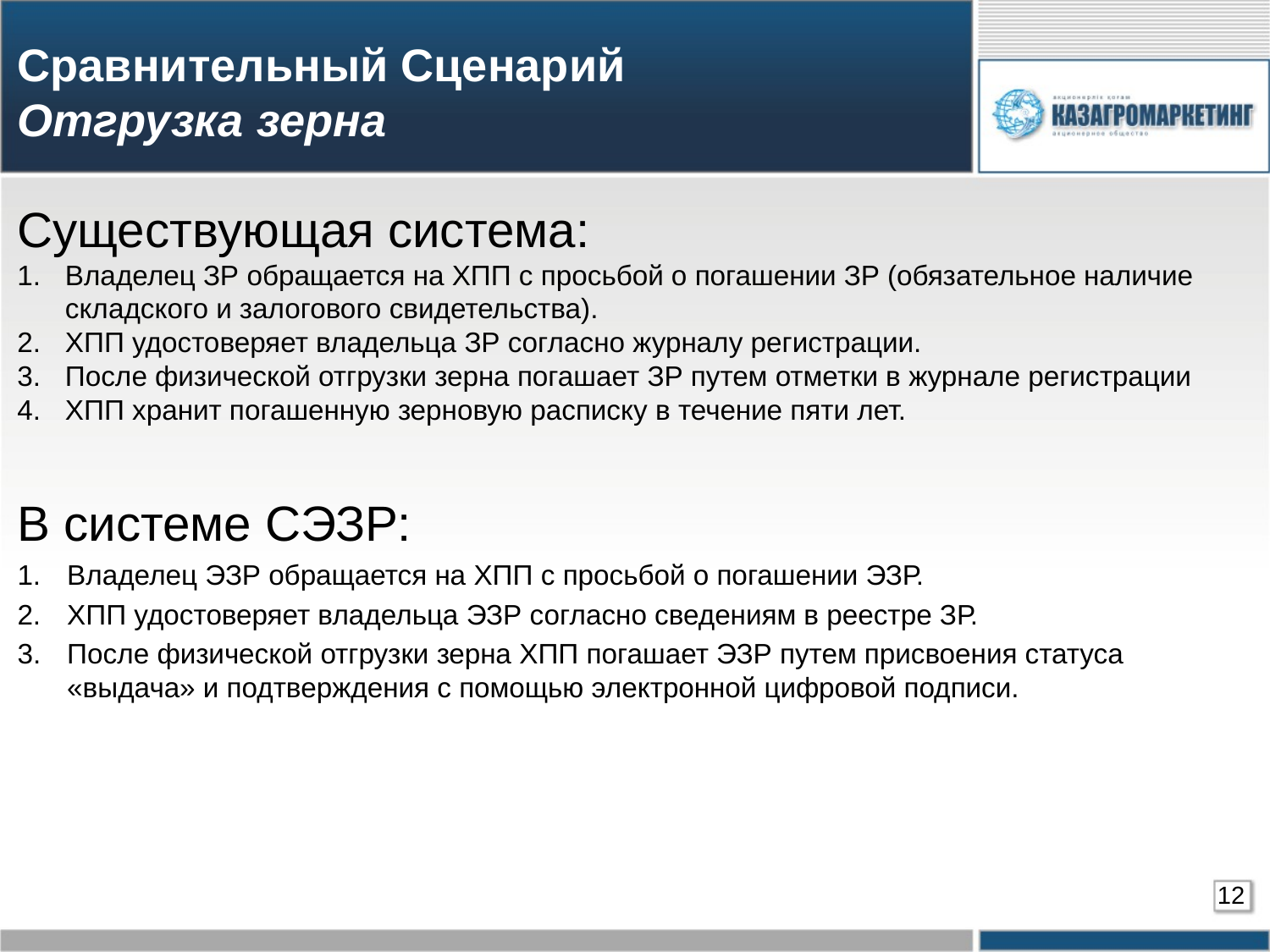

Сравнительный Сценарий
Отгрузка зерна
Существующая система:
Владелец ЗР обращается на ХПП с просьбой о погашении ЗР (обязательное наличие складского и залогового свидетельства).
ХПП удостоверяет владельца ЗР согласно журналу регистрации.
После физической отгрузки зерна погашает ЗР путем отметки в журнале регистрации
ХПП хранит погашенную зерновую расписку в течение пяти лет.
В системе СЭЗР:
1.	Владелец ЭЗР обращается на ХПП с просьбой о погашении ЭЗР.
2.	ХПП удостоверяет владельца ЭЗР согласно сведениям в реестре ЗР.
После физической отгрузки зерна ХПП погашает ЭЗР путем присвоения статуса «выдача» и подтверждения с помощью электронной цифровой подписи.

12